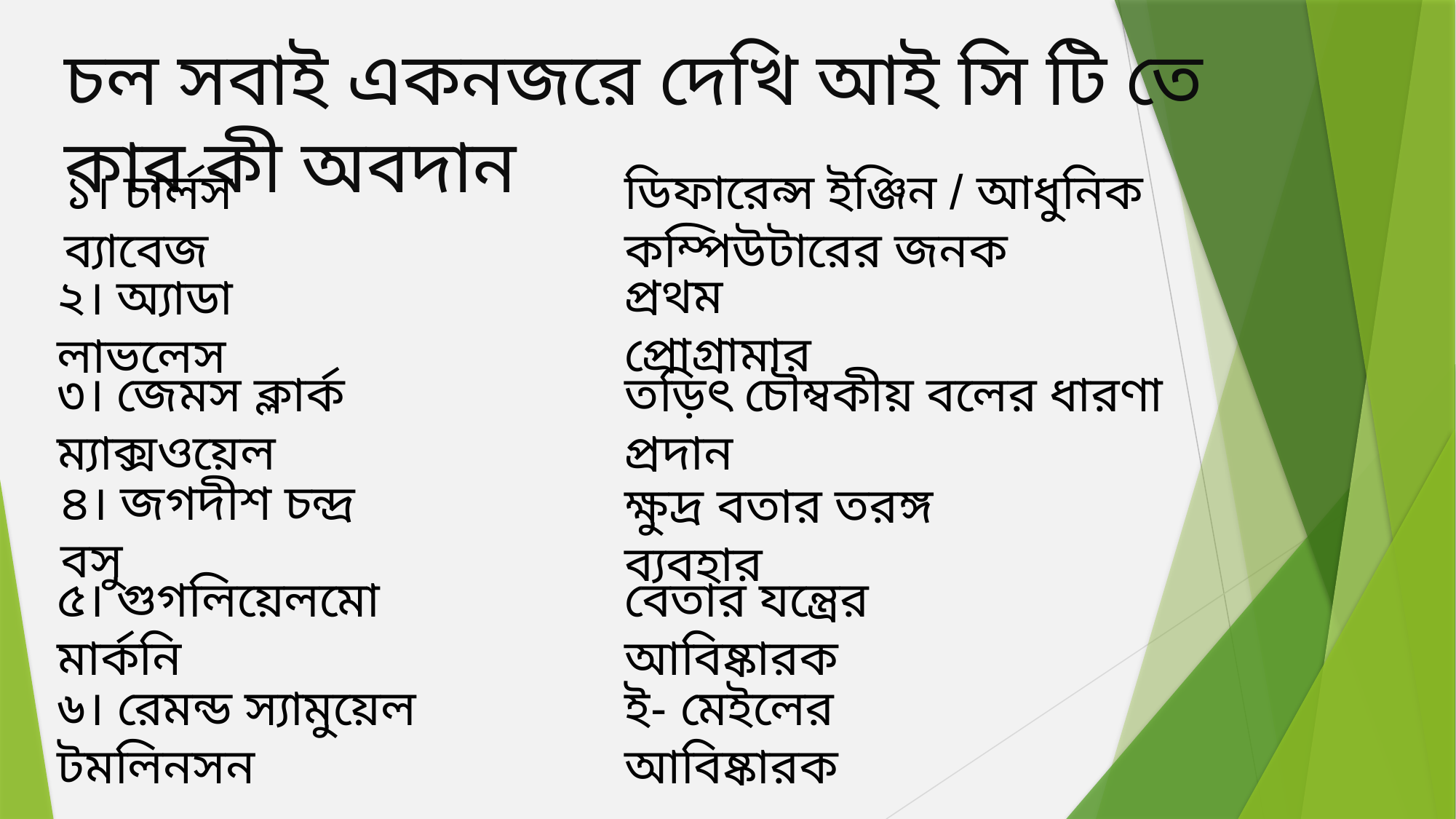

চল সবাই একনজরে দেখি আই সি টি তে কার কী অবদান

১। চার্লস ব্যাবেজ
ডিফারেন্স ইঞ্জিন / আধুনিক কম্পিউটারের জনক
প্রথম প্রোগ্রামার
২। অ্যাডা লাভলেস
তড়িৎ চৌম্বকীয় বলের ধারণা প্রদান
৩। জেমস ক্লার্ক ম্যাক্সওয়েল
৪। জগদীশ চন্দ্র বসু
ক্ষুদ্র বতার তরঙ্গ ব্যবহার
বেতার যন্ত্রের আবিষ্কারক
৫। গুগলিয়েলমো মার্কনি
৬। রেমন্ড স্যামুয়েল টমলিনসন
ই- মেইলের আবিষ্কারক